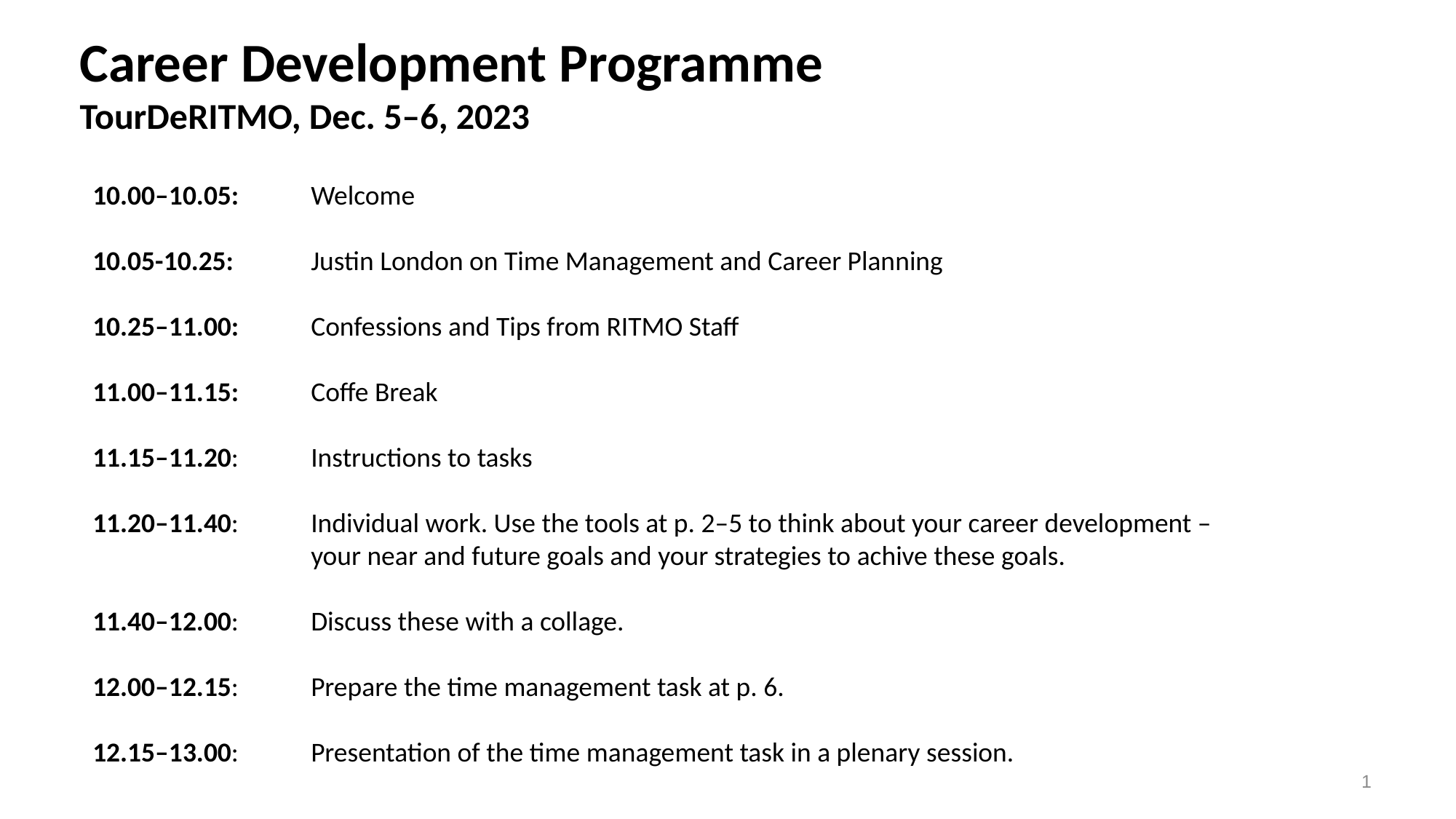

# Career Development Programme TourDeRITMO, Dec. 5–6, 2023

10.00–10.05:	Welcome

10.05-10.25:	Justin London on Time Management and Career Planning

10.25–11.00:	Confessions and Tips from RITMO Staff

11.00–11.15:	Coffe Break

11.15–11.20:	Instructions to tasks

11.20–11.40: 	Individual work. Use the tools at p. 2–5 to think about your career development –
		your near and future goals and your strategies to achive these goals.

11.40–12.00: 	Discuss these with a collage.

12.00–12.15: 	Prepare the time management task at p. 6.

12.15–13.00: 	Presentation of the time management task in a plenary session.
1